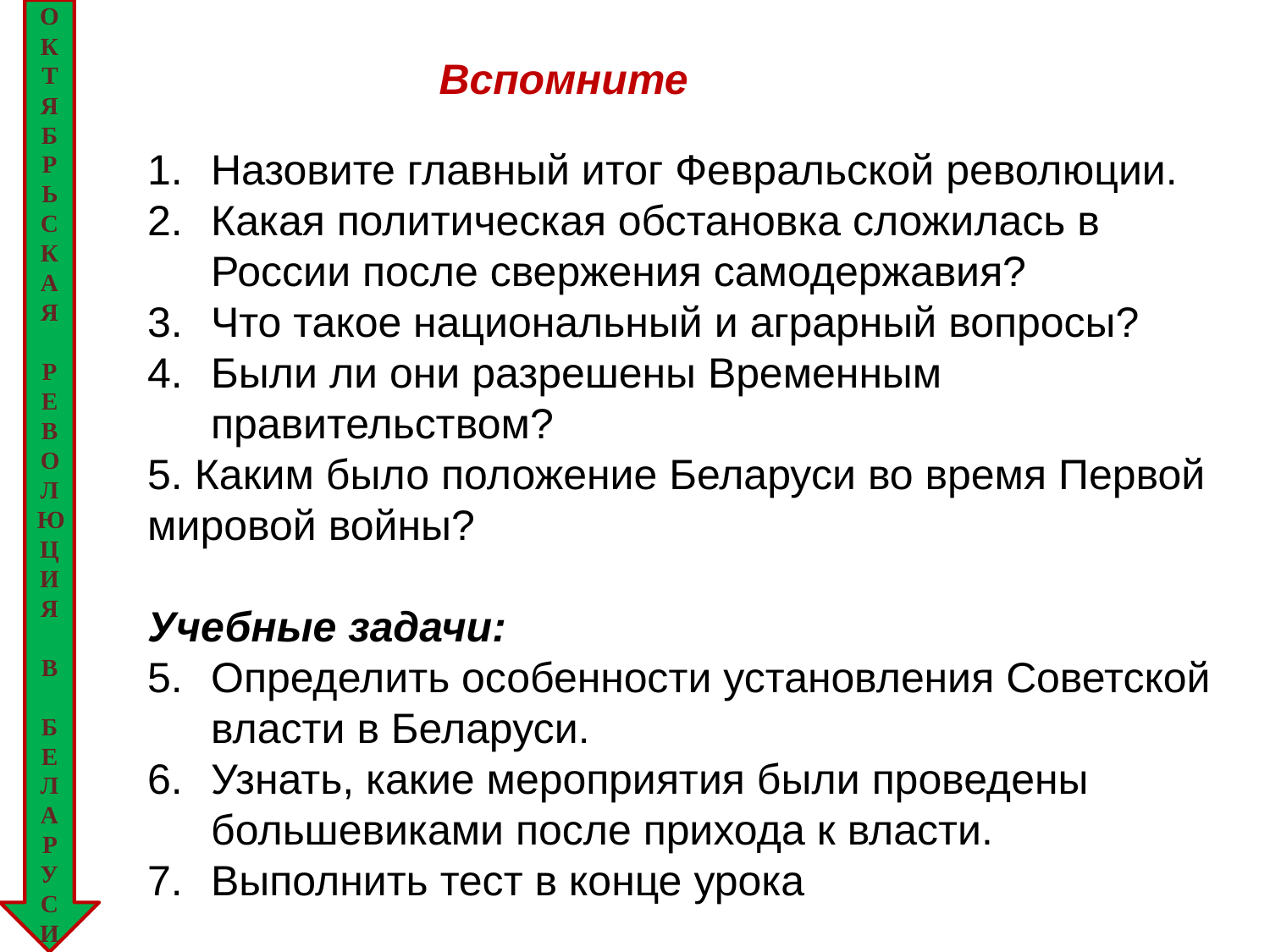

ОКТЯБРЬСКАЯ

РЕВОЛЮЦИЯ

В
  БЕЛАРУСИ

Вспомните
Назовите главный итог Февральской революции.
Какая политическая обстановка сложилась в России после свержения самодержавия?
Что такое национальный и аграрный вопросы?
Были ли они разрешены Временным правительством?
5. Каким было положение Беларуси во время Первой мировой войны?

Учебные задачи:
Определить особенности установления Советской власти в Беларуси.
Узнать, какие мероприятия были проведены большевиками после прихода к власти.
Выполнить тест в конце урока